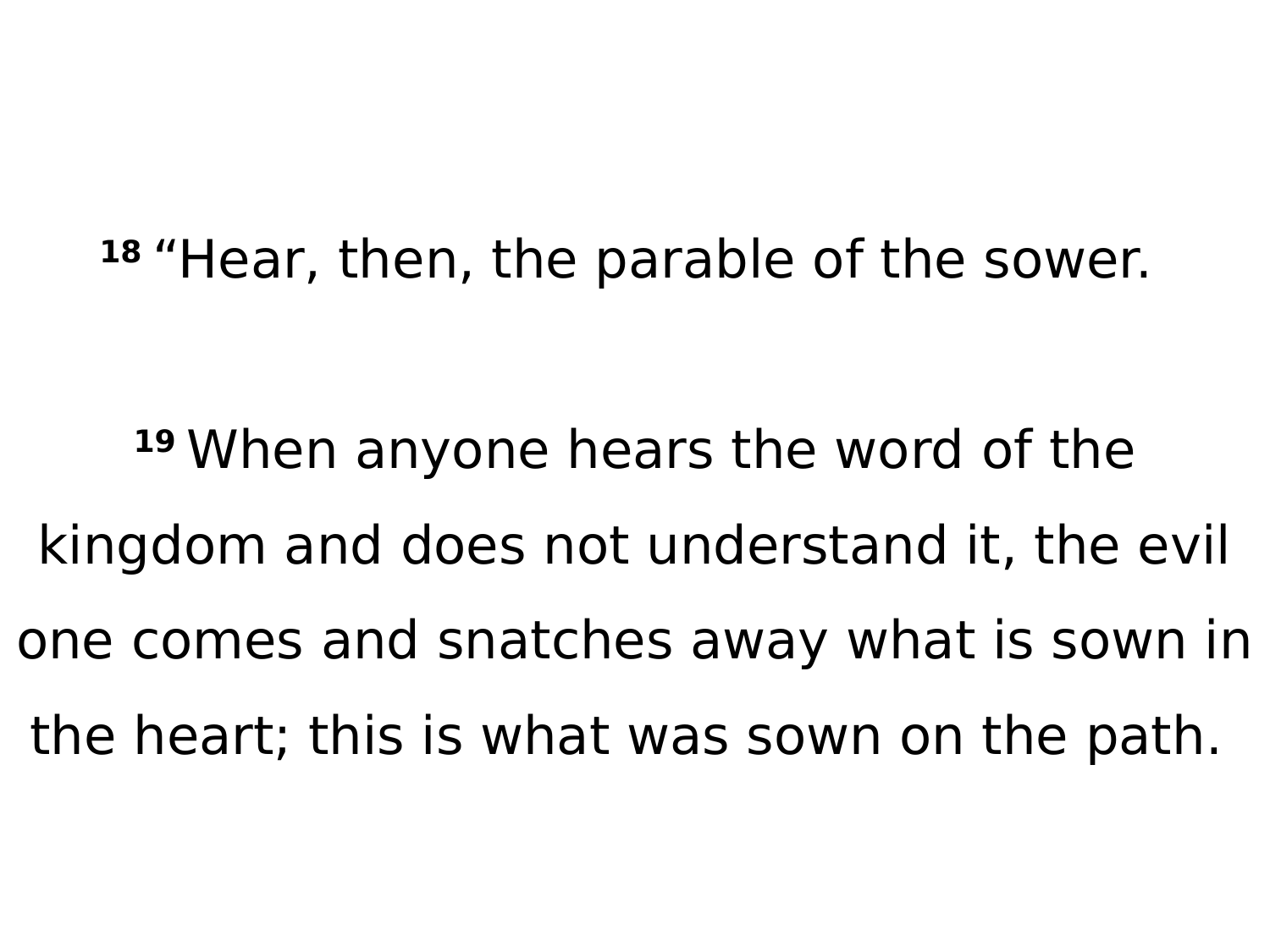

18 “Hear, then, the parable of the sower.

19 When anyone hears the word of the kingdom and does not understand it, the evil one comes and snatches away what is sown in the heart; this is what was sown on the path.